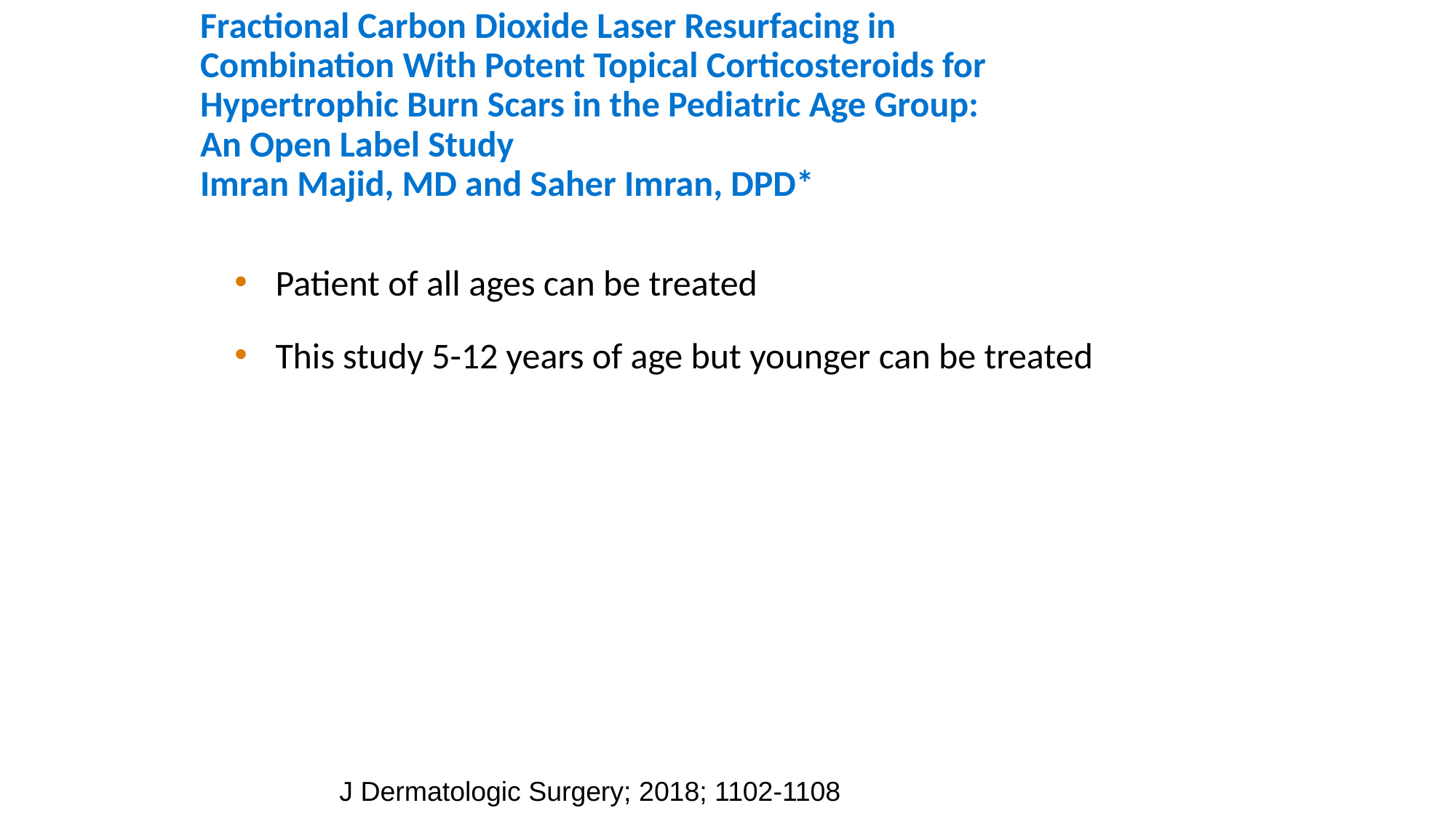

# Fractional Carbon Dioxide Laser Resurfacing in Combination With Potent Topical Corticosteroids for Hypertrophic Burn Scars in the Pediatric Age Group: An Open Label Study Imran Majid, MD and Saher Imran, DPD*

Patient of all ages can be treated
This study 5-12 years of age but younger can be treated
J Dermatologic Surgery; 2018; 1102-1108